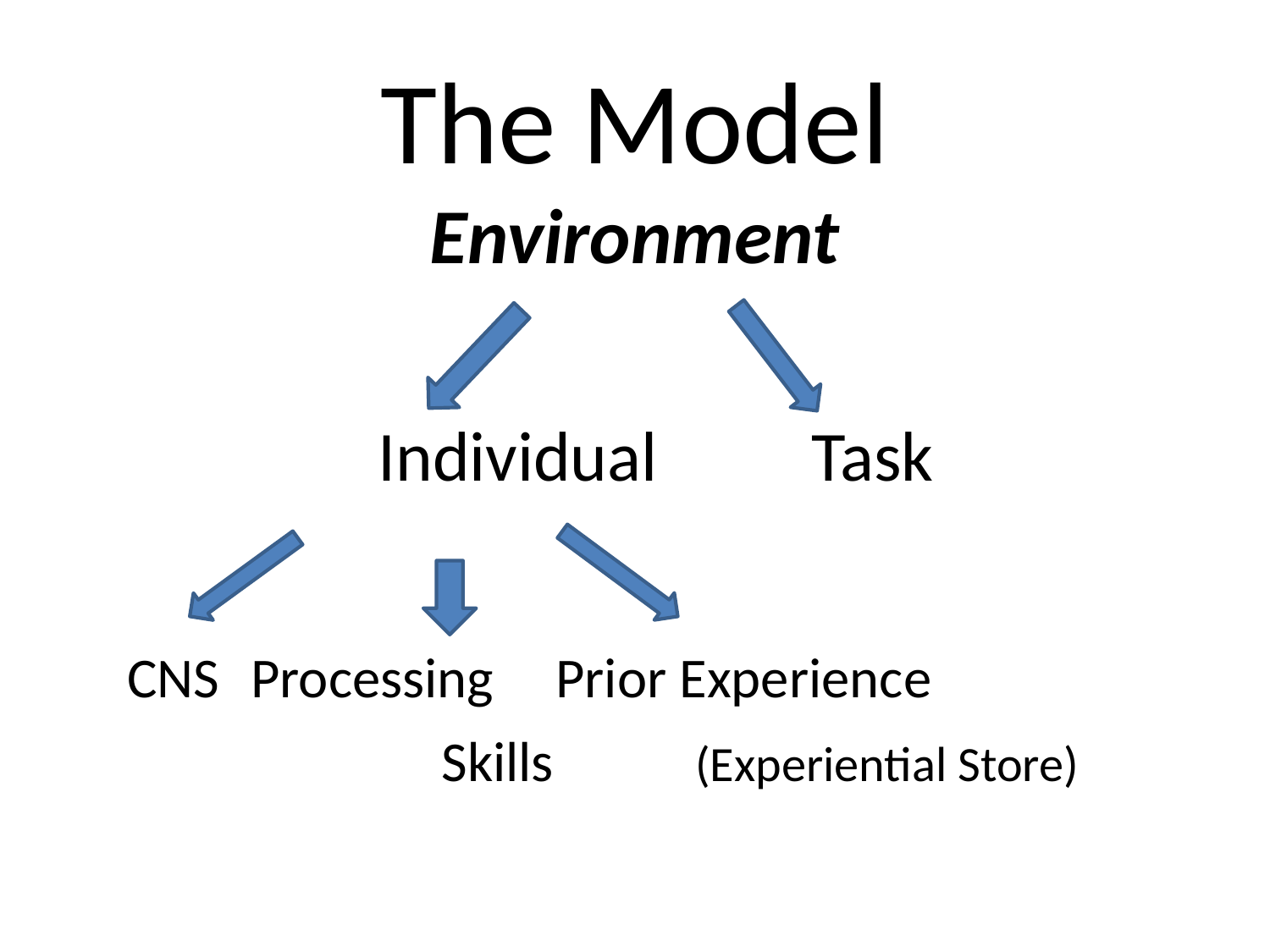

# The Model
Environment

			Individual	   Task

    CNS	Processing	    Prior Experience
			     Skills 	     (Experiential Store)